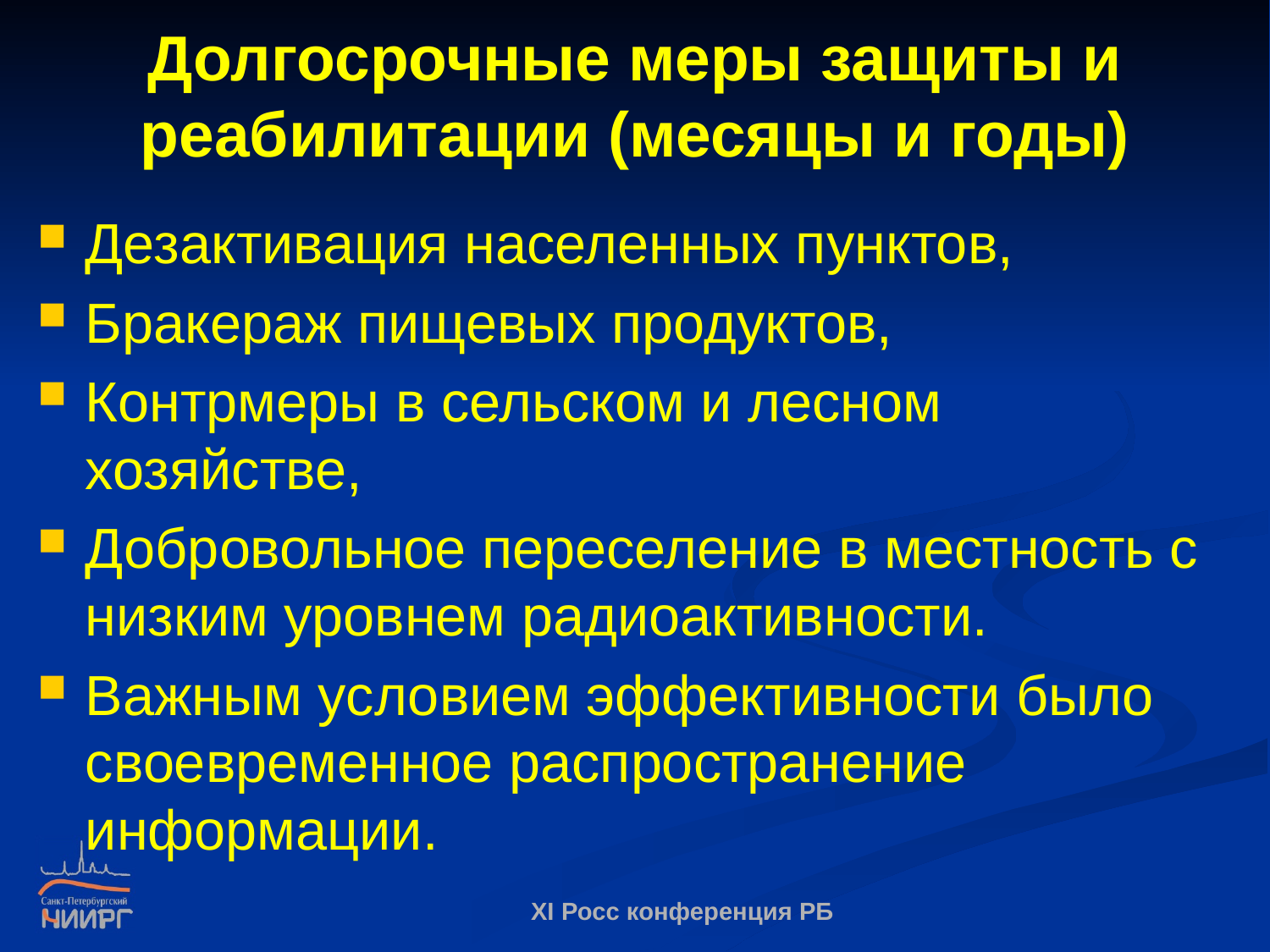

# Долгосрочные меры защиты и реабилитации (месяцы и годы)
Дезактивация населенных пунктов,
Бракераж пищевых продуктов,
Контрмеры в сельском и лесном хозяйстве,
Добровольное переселение в местность с низким уровнем радиоактивности.
Важным условием эффективности было своевременное распространение информации.
XI Росс конференция РБ